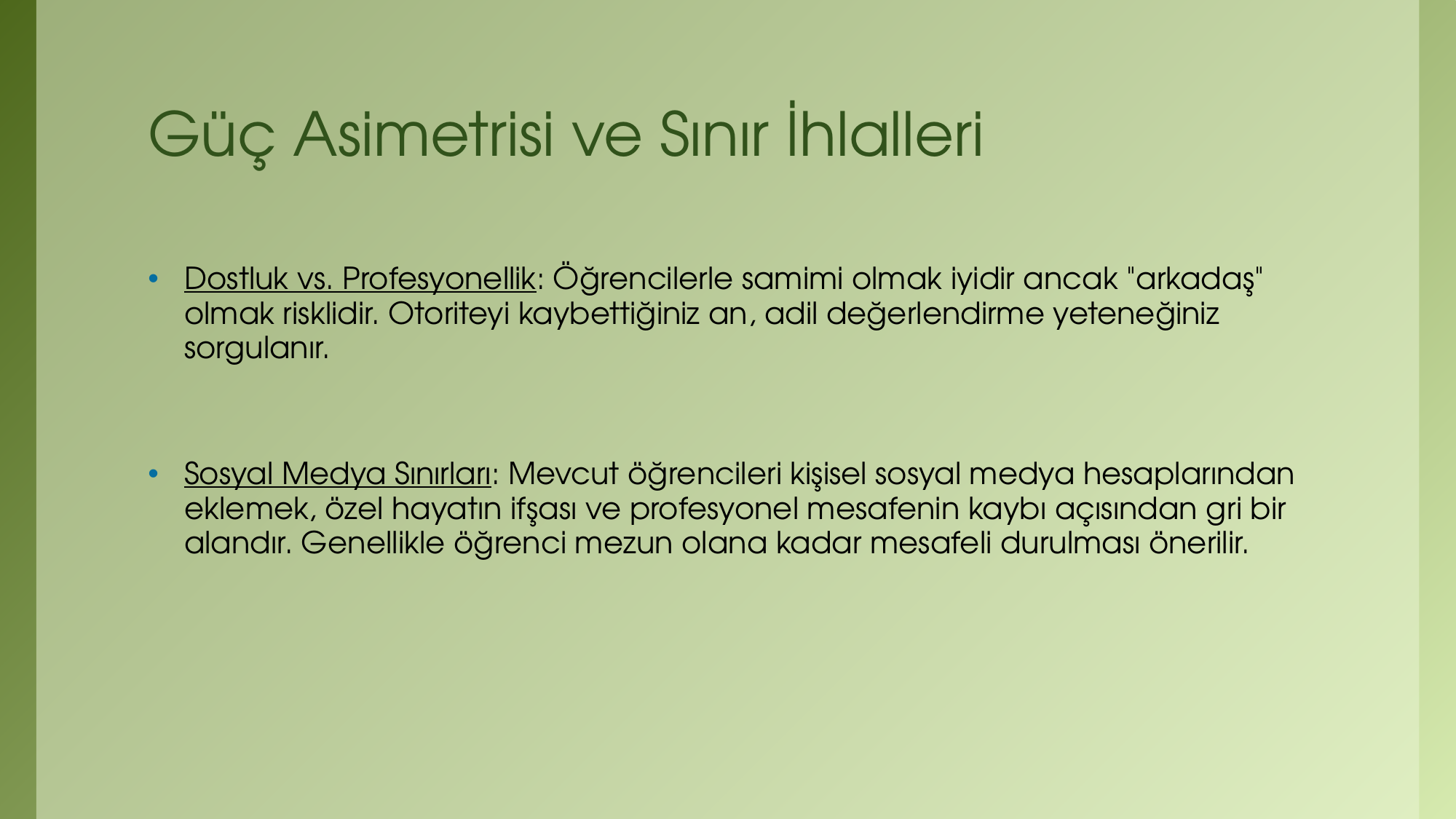

# Güç Asimetrisi ve Sınır İhlalleri
Dostluk vs. Profesyonellik: Öğrencilerle samimi olmak iyidir ancak "arkadaş" olmak risklidir. Otoriteyi kaybettiğiniz an, adil değerlendirme yeteneğiniz sorgulanır.

Sosyal Medya Sınırları: Mevcut öğrencileri kişisel sosyal medya hesaplarından eklemek, özel hayatın ifşası ve profesyonel mesafenin kaybı açısından gri bir alandır. Genellikle öğrenci mezun olana kadar mesafeli durulması önerilir.